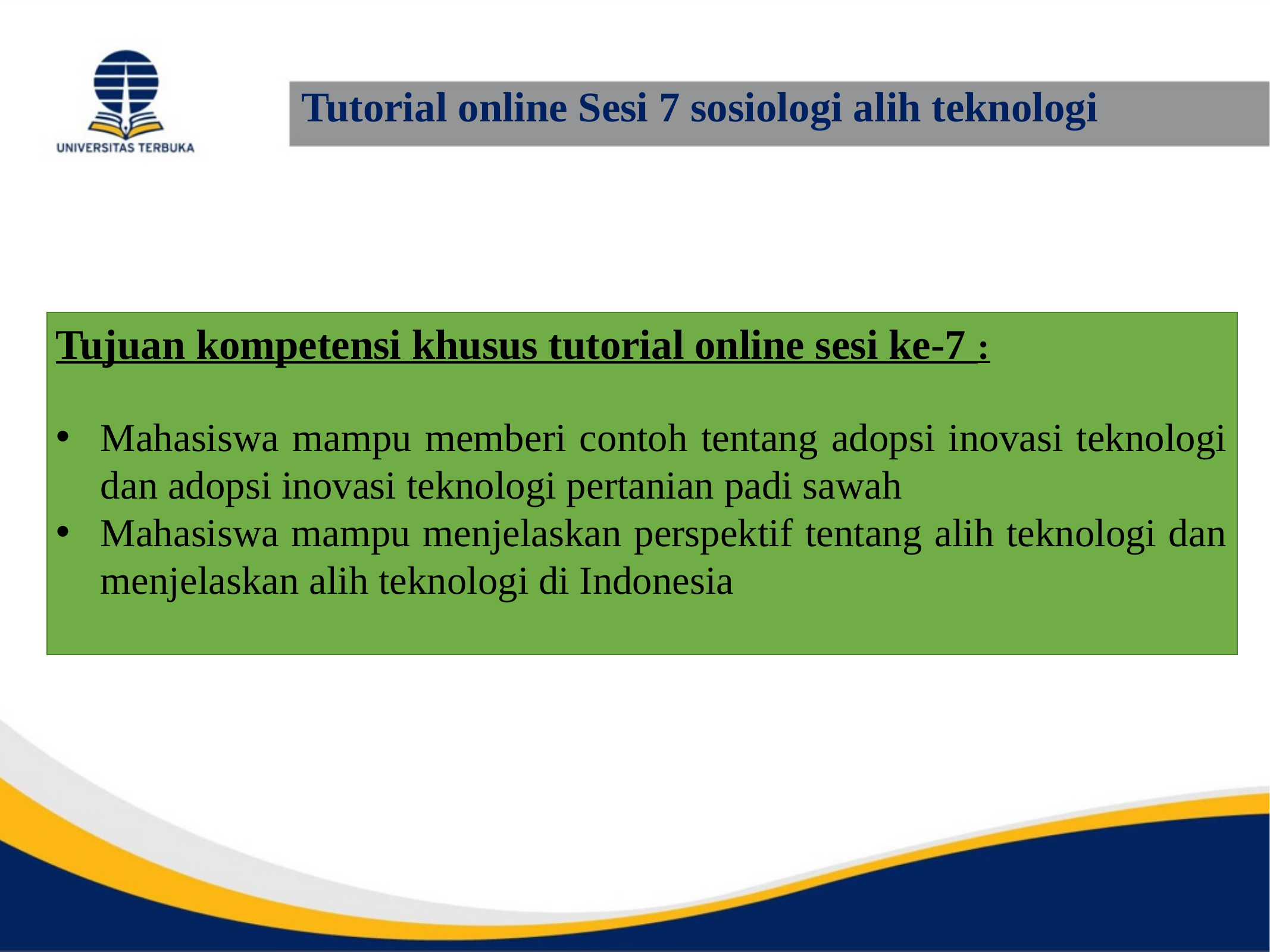

# Tutorial online Sesi 7 sosiologi alih teknologi

Tujuan kompetensi khusus tutorial online sesi ke-7 :

Mahasiswa mampu memberi contoh tentang adopsi inovasi teknologi dan adopsi inovasi teknologi pertanian padi sawah
Mahasiswa mampu menjelaskan perspektif tentang alih teknologi dan menjelaskan alih teknologi di Indonesia